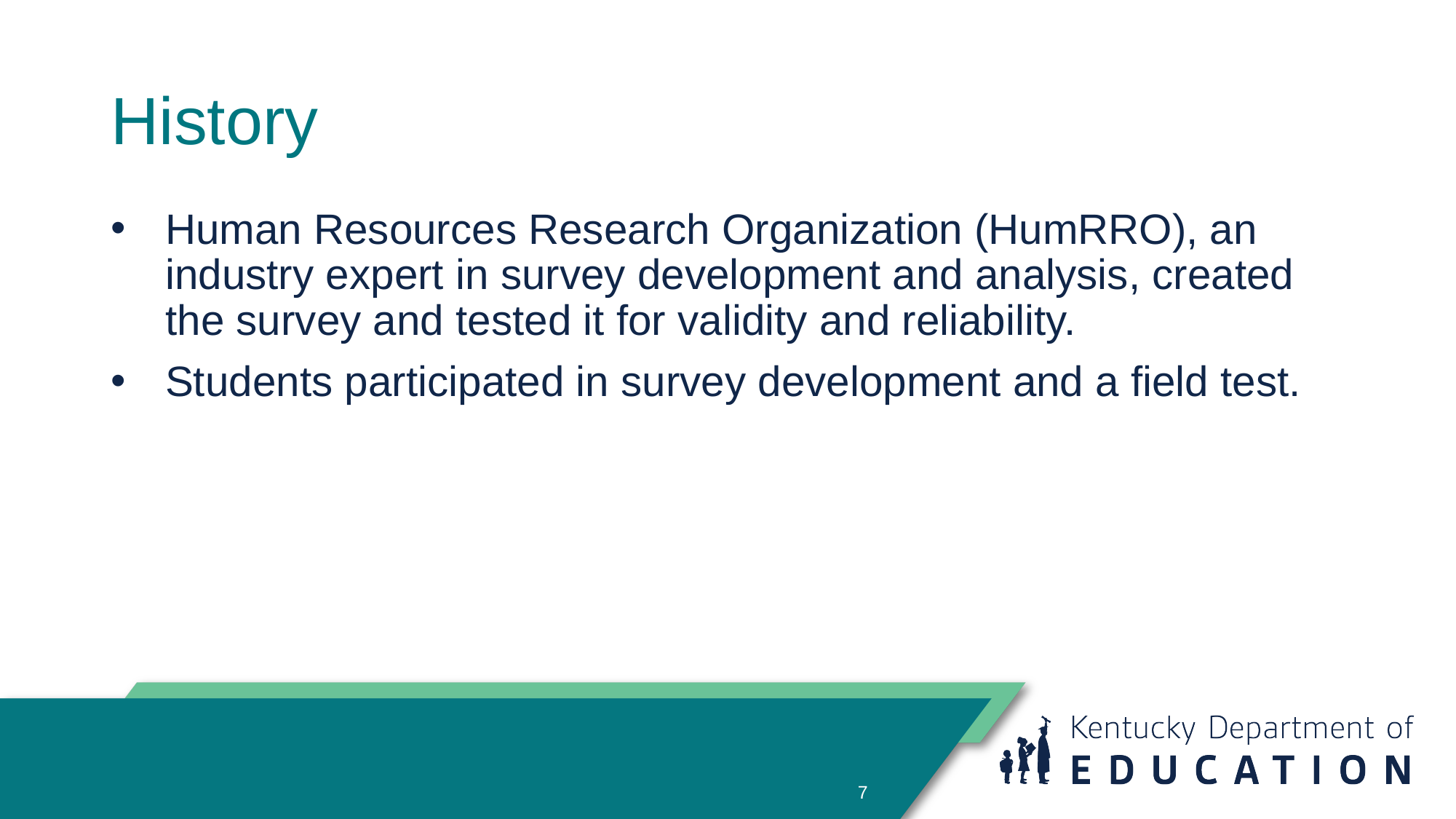

# History
Human Resources Research Organization (HumRRO), an industry expert in survey development and analysis, created the survey and tested it for validity and reliability.
Students participated in survey development and a field test.